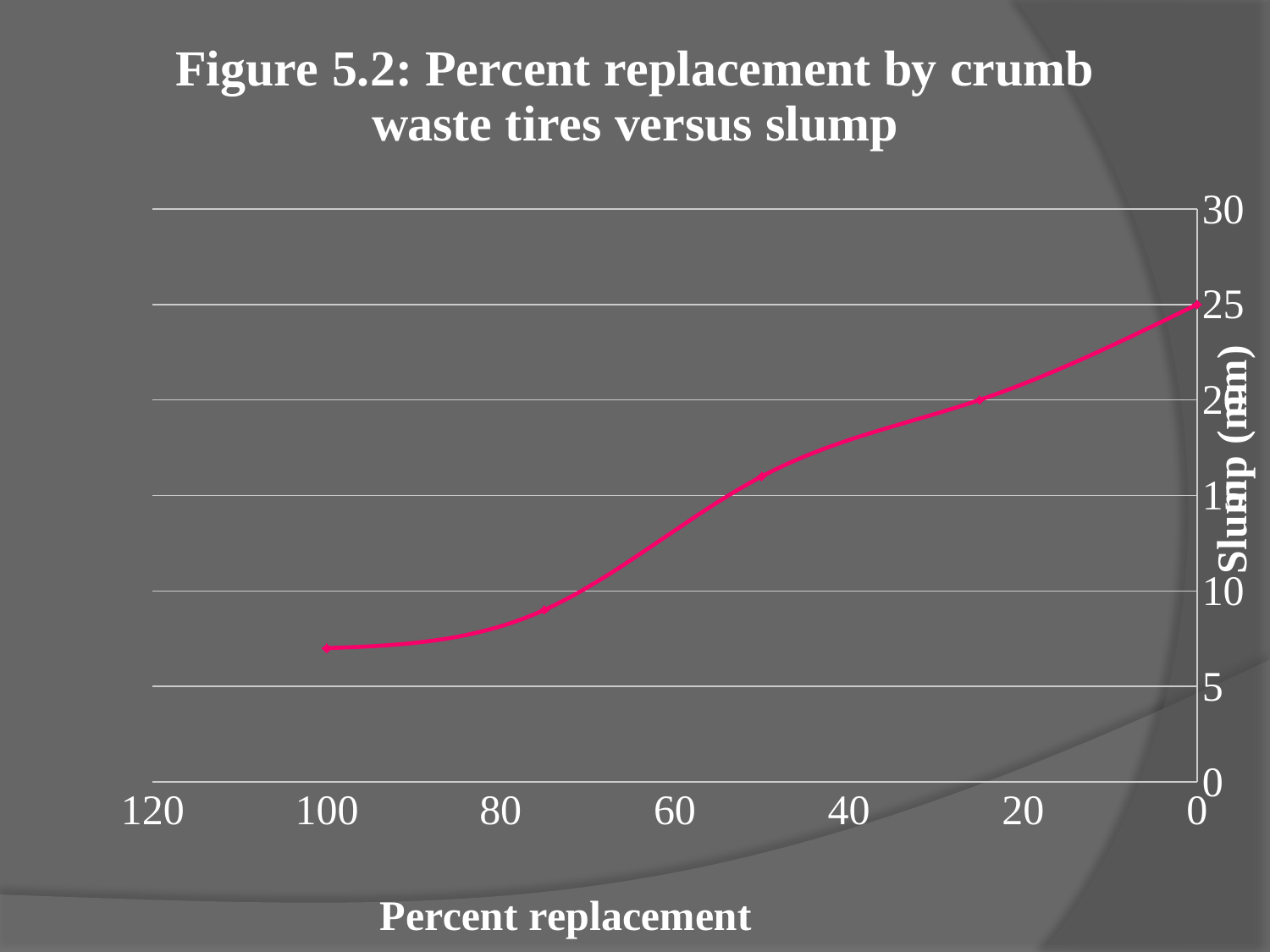

### Chart: Figure 5.2: Percent replacement by crumb waste tires versus slump

| Category |  |
|---|---|